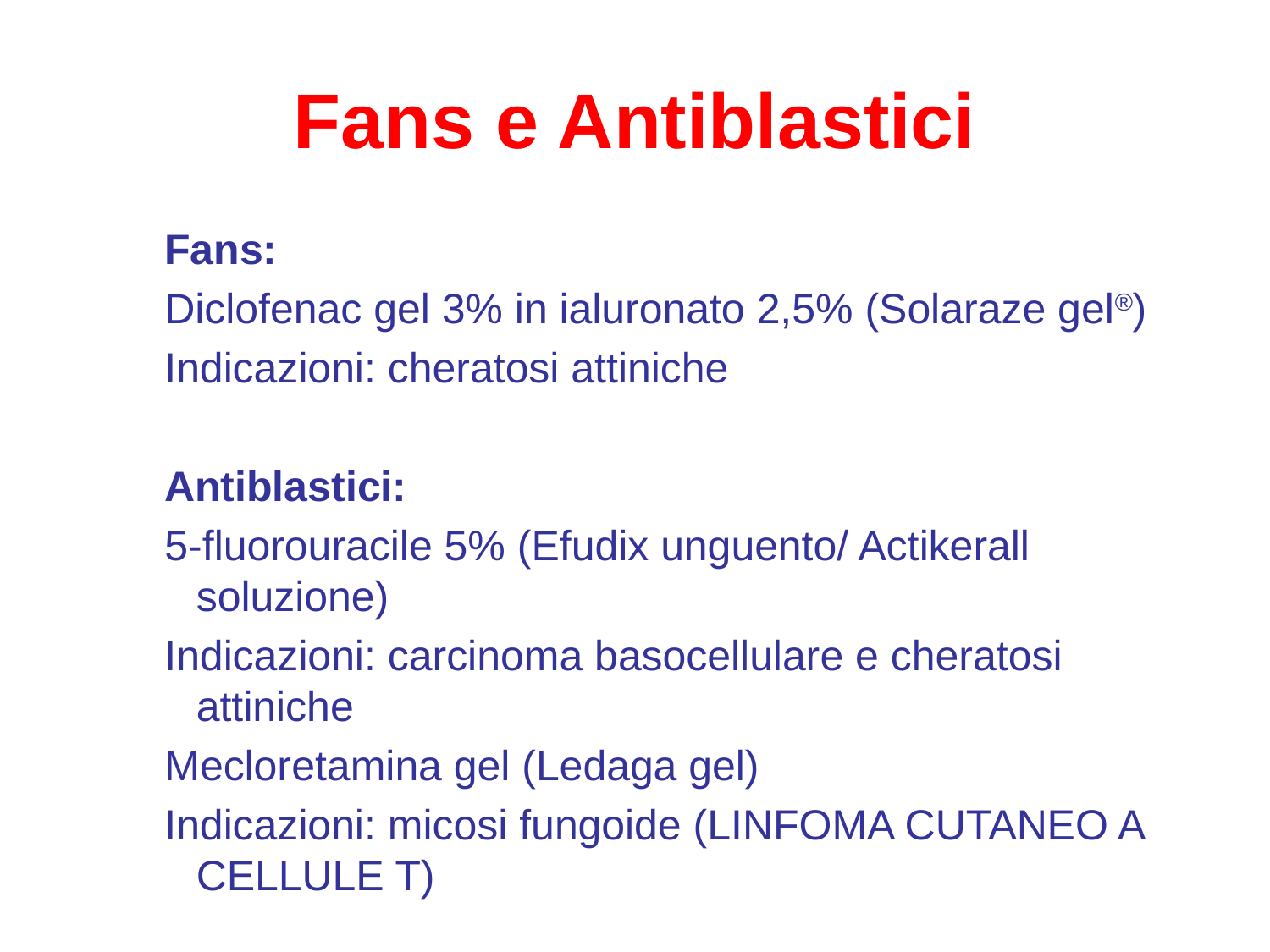

# Fans e Antiblastici
Fans:
Diclofenac gel 3% in ialuronato 2,5% (Solaraze gel®)
Indicazioni: cheratosi attiniche

Antiblastici:
5-fluorouracile 5% (Efudix unguento/ Actikerall soluzione)
Indicazioni: carcinoma basocellulare e cheratosi attiniche
Mecloretamina gel (Ledaga gel)
Indicazioni: micosi fungoide (LINFOMA CUTANEO A CELLULE T)